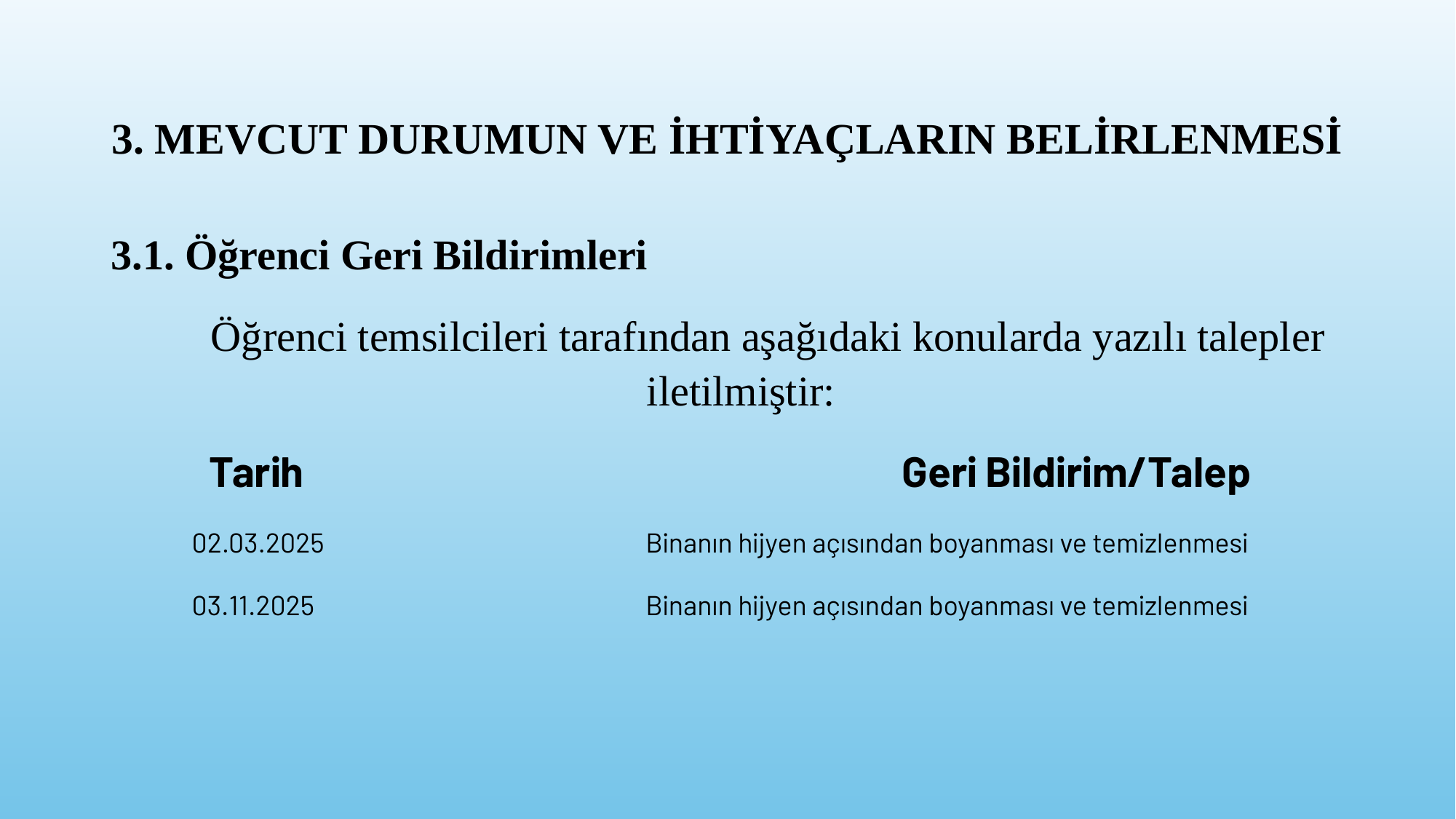

# 3. MEVCUT DURUMUN VE İHTİYAÇLARIN BELİRLENMESİ
3.1. Öğrenci Geri Bildirimleri
Öğrenci temsilcileri tarafından aşağıdaki konularda yazılı talepler iletilmiştir:
  Tarih 						Geri Bildirim/Talep
02.03.2025 			             Binanın hijyen açısından boyanması ve temizlenmesi
03.11.2025 			             Binanın hijyen açısından boyanması ve temizlenmesi